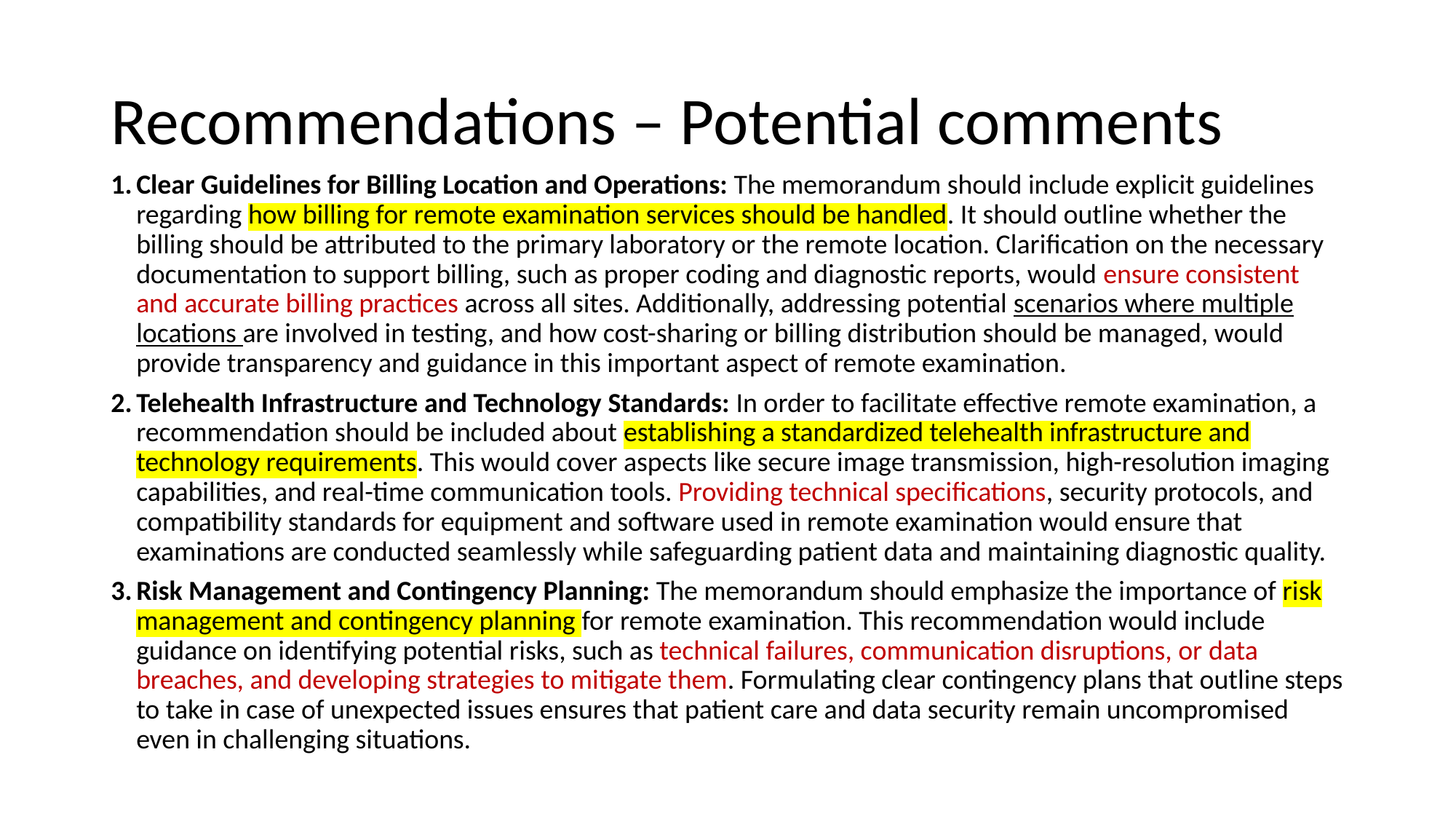

# Recommendations – Potential comments
Clear Guidelines for Billing Location and Operations: The memorandum should include explicit guidelines regarding how billing for remote examination services should be handled. It should outline whether the billing should be attributed to the primary laboratory or the remote location. Clarification on the necessary documentation to support billing, such as proper coding and diagnostic reports, would ensure consistent and accurate billing practices across all sites. Additionally, addressing potential scenarios where multiple locations are involved in testing, and how cost-sharing or billing distribution should be managed, would provide transparency and guidance in this important aspect of remote examination.
Telehealth Infrastructure and Technology Standards: In order to facilitate effective remote examination, a recommendation should be included about establishing a standardized telehealth infrastructure and technology requirements. This would cover aspects like secure image transmission, high-resolution imaging capabilities, and real-time communication tools. Providing technical specifications, security protocols, and compatibility standards for equipment and software used in remote examination would ensure that examinations are conducted seamlessly while safeguarding patient data and maintaining diagnostic quality.
Risk Management and Contingency Planning: The memorandum should emphasize the importance of risk management and contingency planning for remote examination. This recommendation would include guidance on identifying potential risks, such as technical failures, communication disruptions, or data breaches, and developing strategies to mitigate them. Formulating clear contingency plans that outline steps to take in case of unexpected issues ensures that patient care and data security remain uncompromised even in challenging situations.